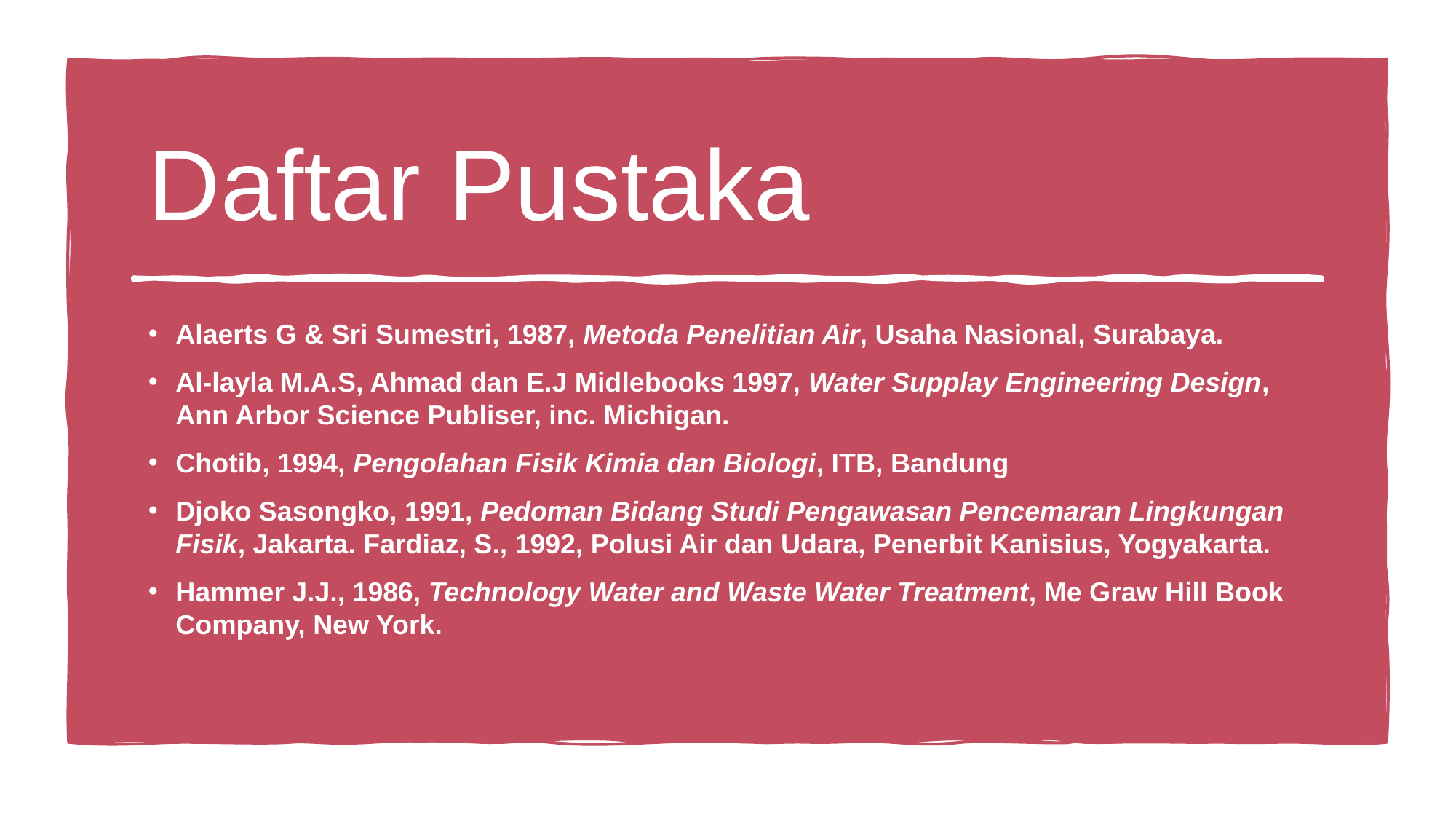

# Daftar Pustaka

Alaerts G & Sri Sumestri, 1987, Metoda Penelitian Air, Usaha Nasional, Surabaya.
Al-layla M.A.S, Ahmad dan E.J Midlebooks 1997, Water Supplay Engineering Design, Ann Arbor Science Publiser, inc. Michigan.
Chotib, 1994, Pengolahan Fisik Kimia dan Biologi, ITB, Bandung
Djoko Sasongko, 1991, Pedoman Bidang Studi Pengawasan Pencemaran Lingkungan Fisik, Jakarta. Fardiaz, S., 1992, Polusi Air dan Udara, Penerbit Kanisius, Yogyakarta.
Hammer J.J., 1986, Technology Water and Waste Water Treatment, Me Graw Hill Book Company, New York.